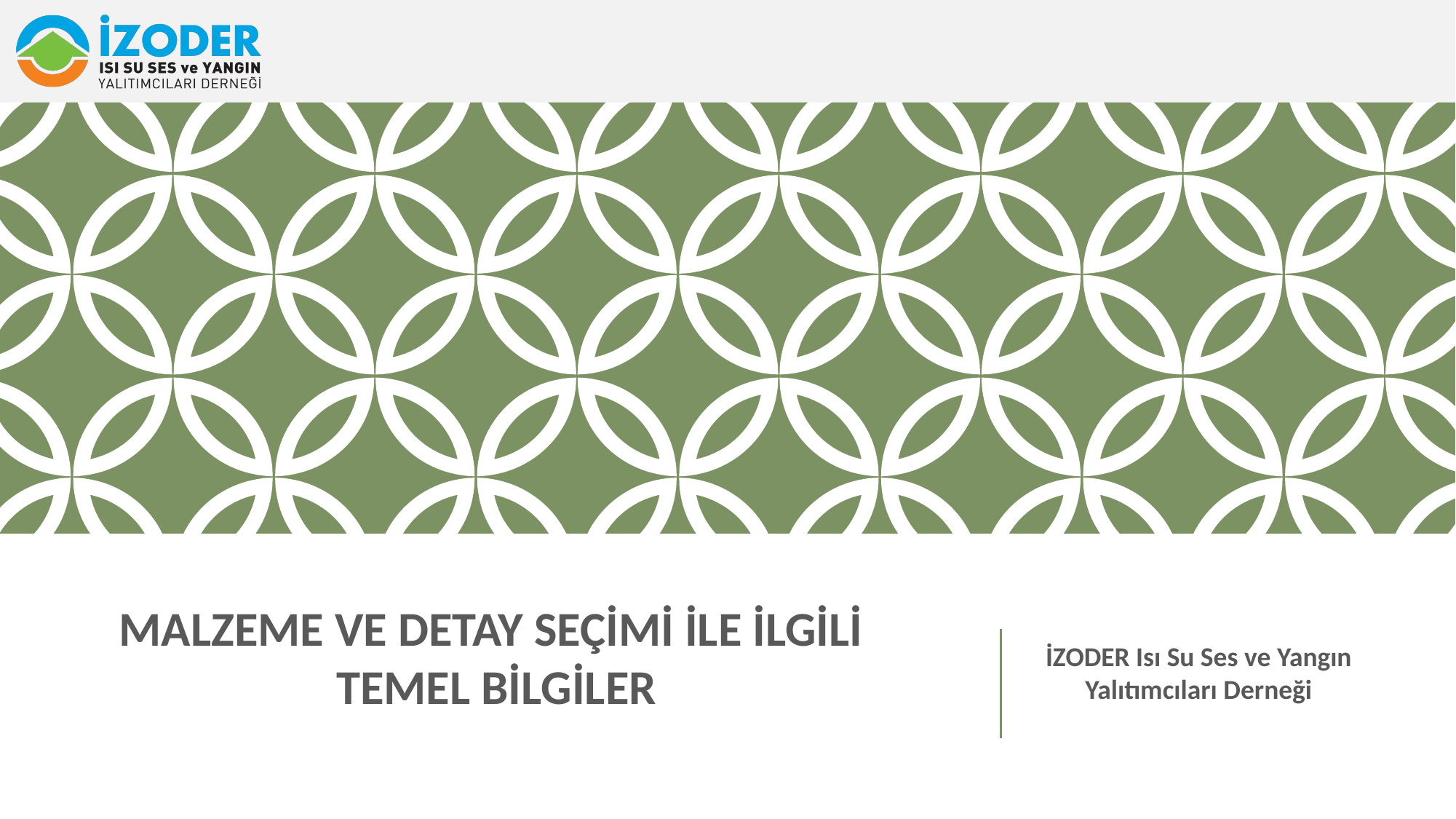

MALZEME VE DETAY SEÇİMİ İLE İLGİLİ
TEMEL BİLGİLER
İZODER Isı Su Ses ve Yangın Yalıtımcıları Derneği